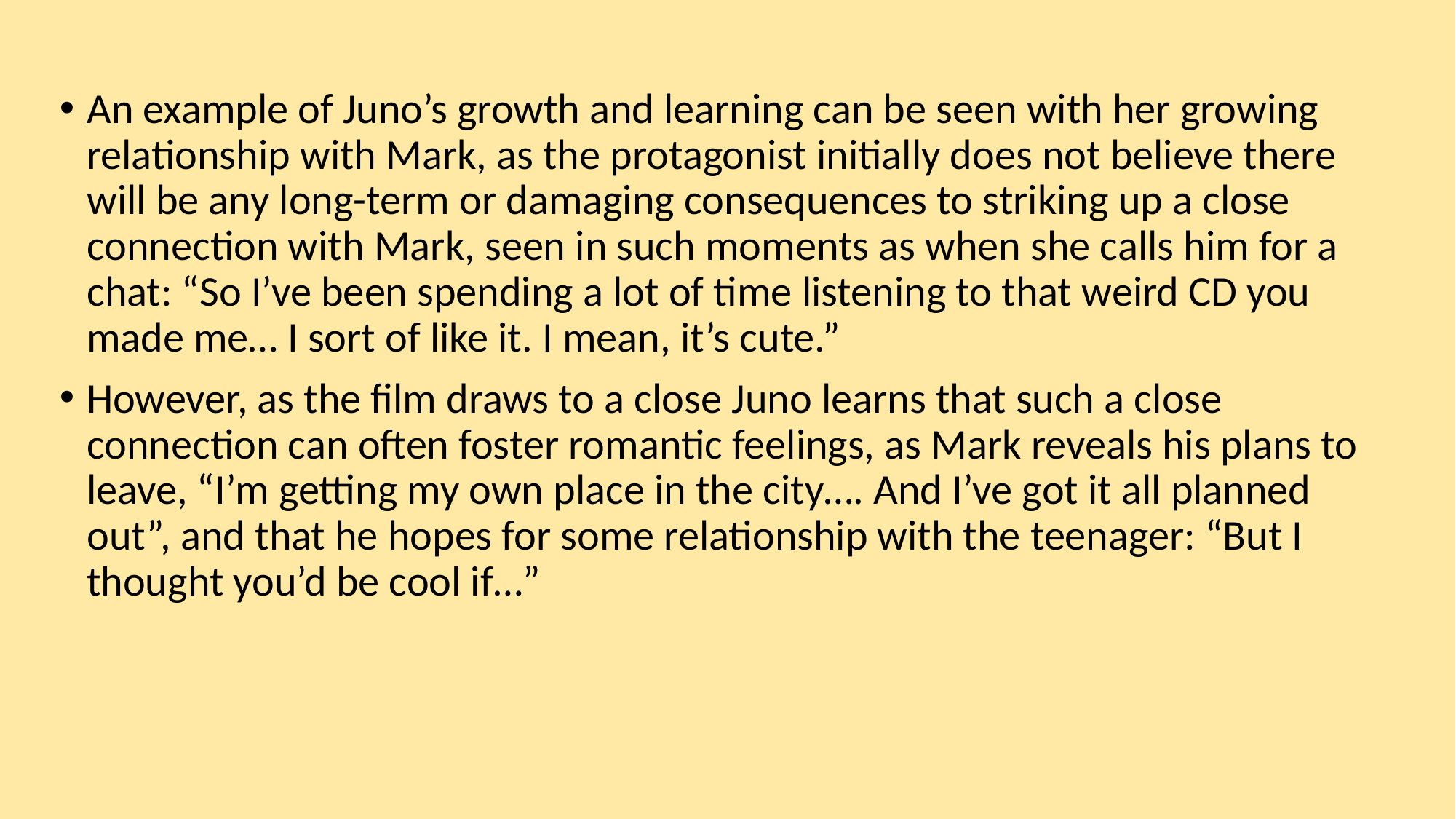

An example of Juno’s growth and learning can be seen with her growing relationship with Mark, as the protagonist initially does not believe there will be any long-term or damaging consequences to striking up a close connection with Mark, seen in such moments as when she calls him for a chat: “So I’ve been spending a lot of time listening to that weird CD you made me… I sort of like it. I mean, it’s cute.”
However, as the film draws to a close Juno learns that such a close connection can often foster romantic feelings, as Mark reveals his plans to leave, “I’m getting my own place in the city…. And I’ve got it all planned out”, and that he hopes for some relationship with the teenager: “But I thought you’d be cool if…”